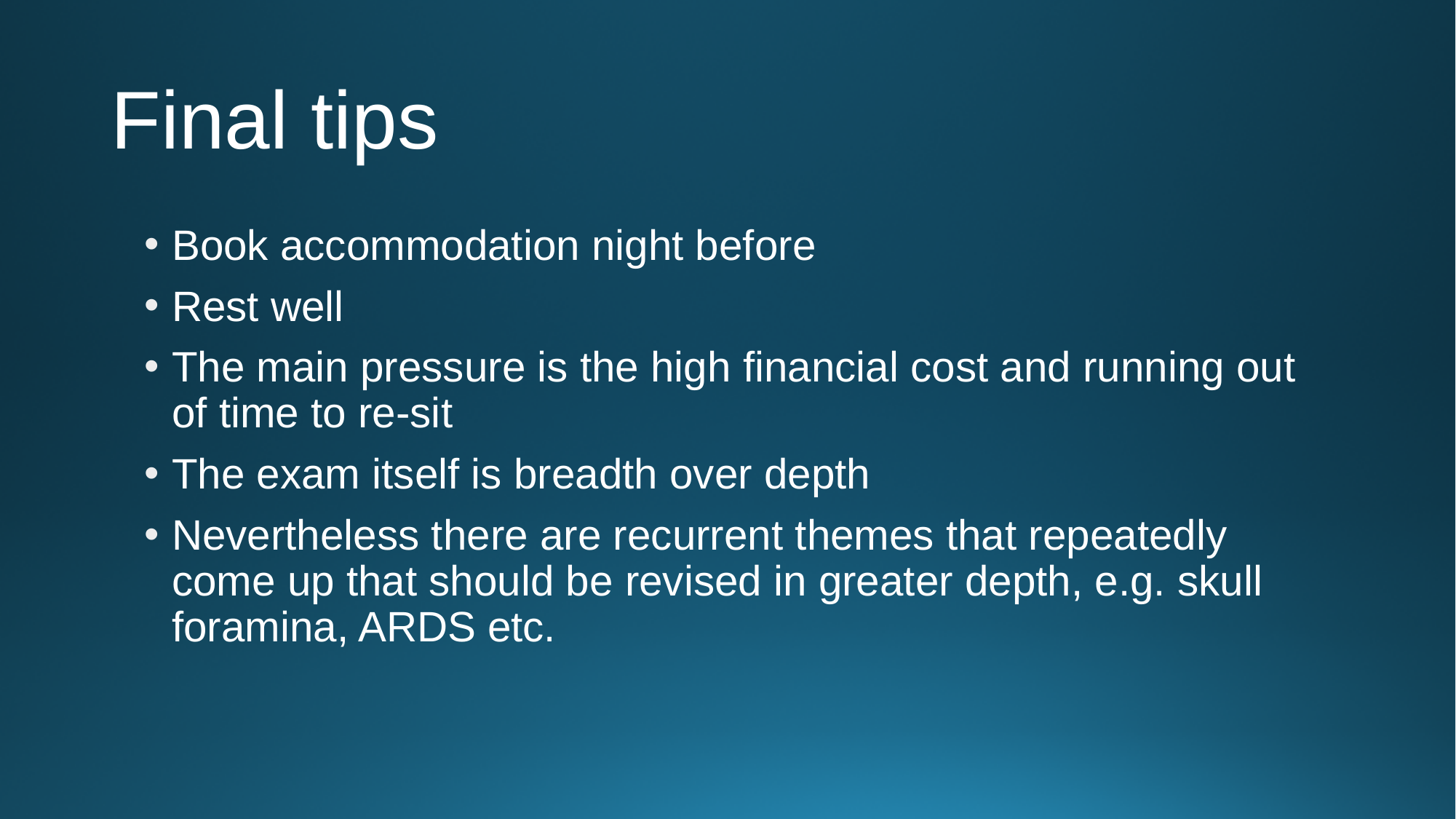

# Final tips
Book accommodation night before
Rest well
The main pressure is the high financial cost and running out of time to re-sit
The exam itself is breadth over depth
Nevertheless there are recurrent themes that repeatedly come up that should be revised in greater depth, e.g. skull foramina, ARDS etc.